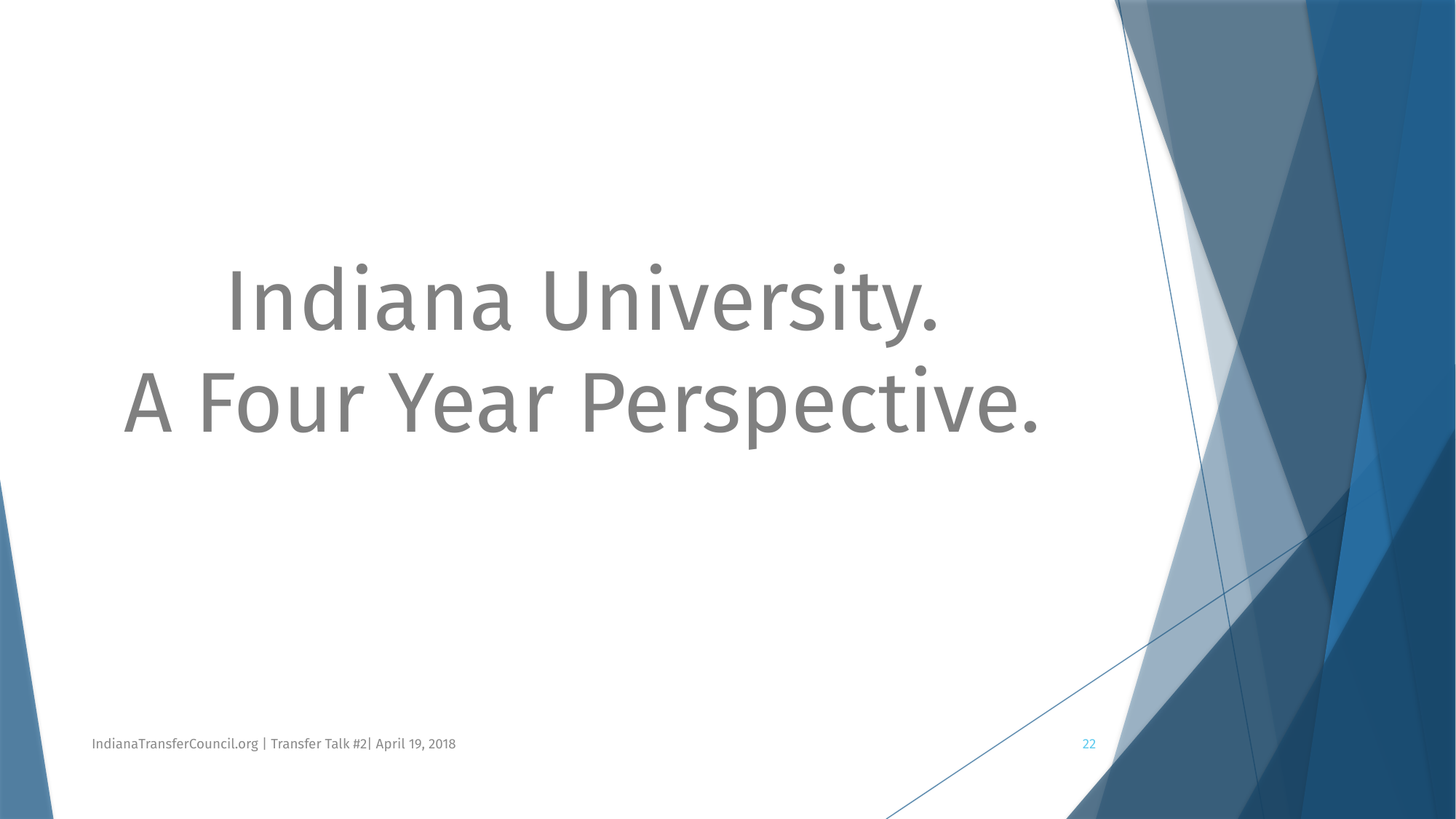

# Indiana University. A Four Year Perspective.
IndianaTransferCouncil.org | Transfer Talk #2| April 19, 2018
22